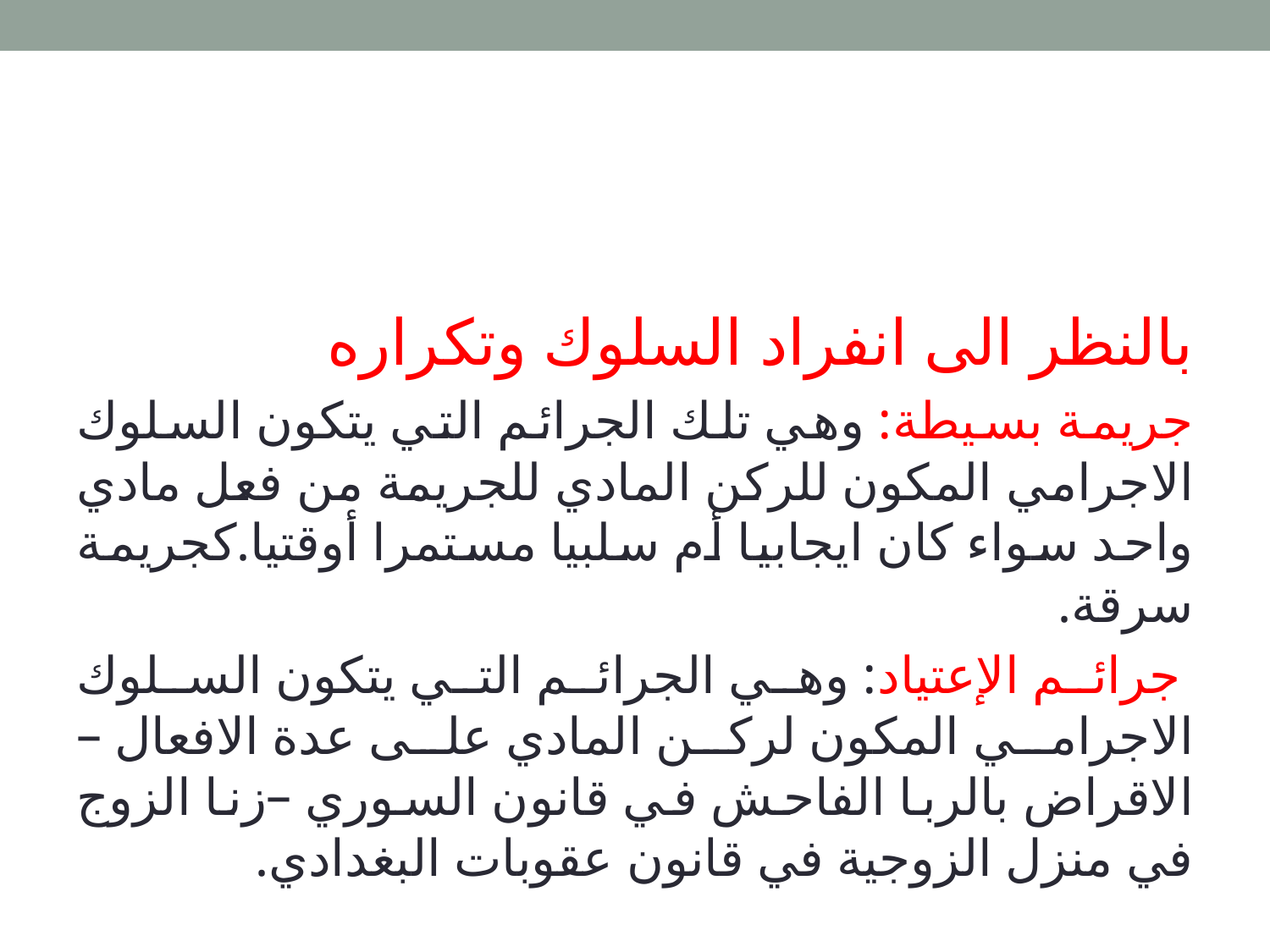

بالنظر الى انفراد السلوك وتكراره
جريمة بسيطة: وهي تلك الجرائم التي يتكون السلوك الاجرامي المكون للركن المادي للجريمة من فعل مادي واحد سواء كان ايجابيا أم سلبيا مستمرا أوقتيا.كجريمة سرقة.
 جرائم الإعتياد: وهي الجرائم التي يتكون السلوك الاجرامي المكون لركن المادي على عدة الافعال –الاقراض بالربا الفاحش في قانون السوري –زنا الزوج في منزل الزوجية في قانون عقوبات البغدادي.